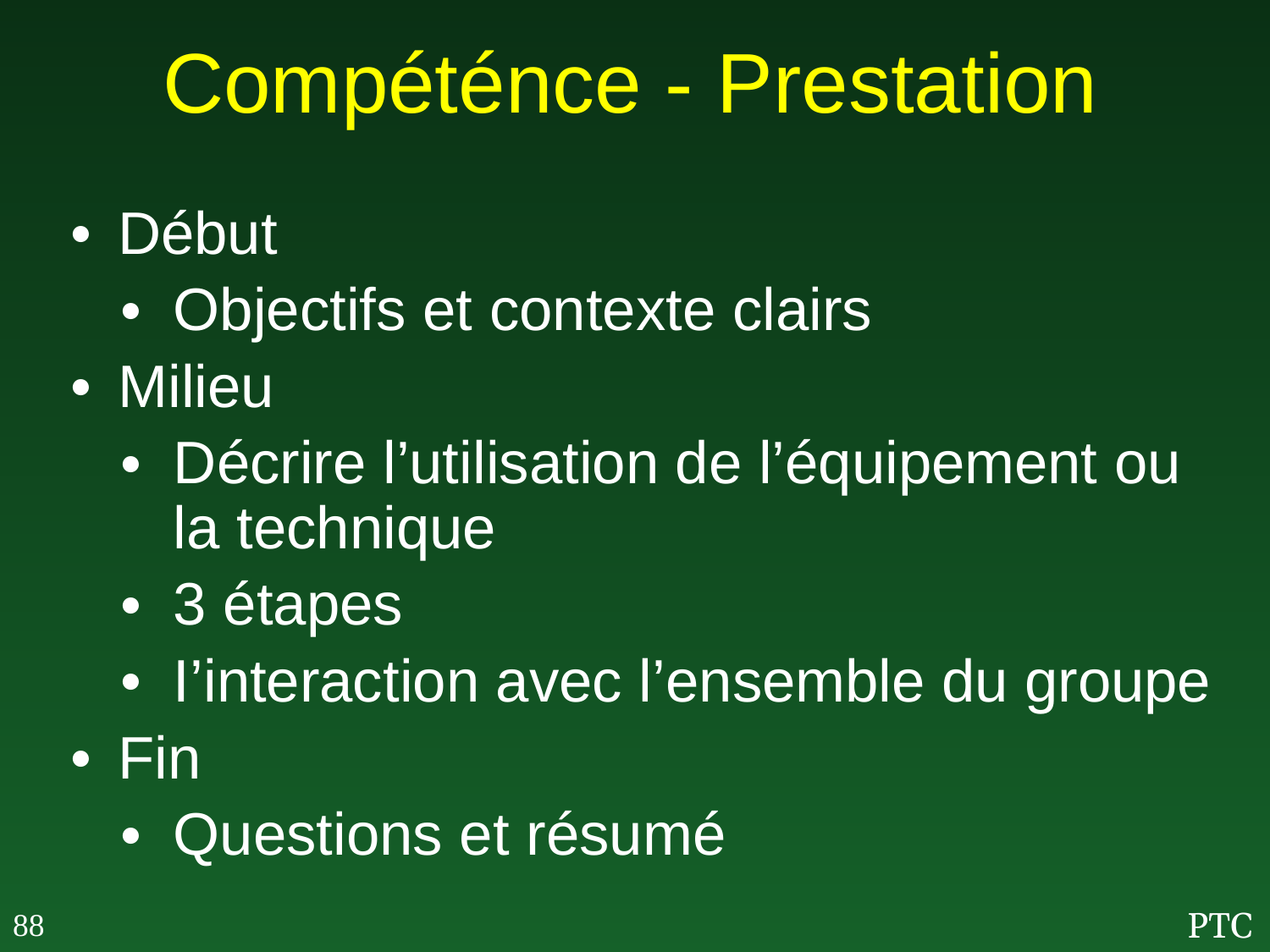

# Compéténce - Prestation
Début
Objectifs et contexte clairs
Milieu
Décrire l’utilisation de l’équipement ou la technique
3 étapes
I’interaction avec l’ensemble du groupe
Fin
Questions et résumé
88